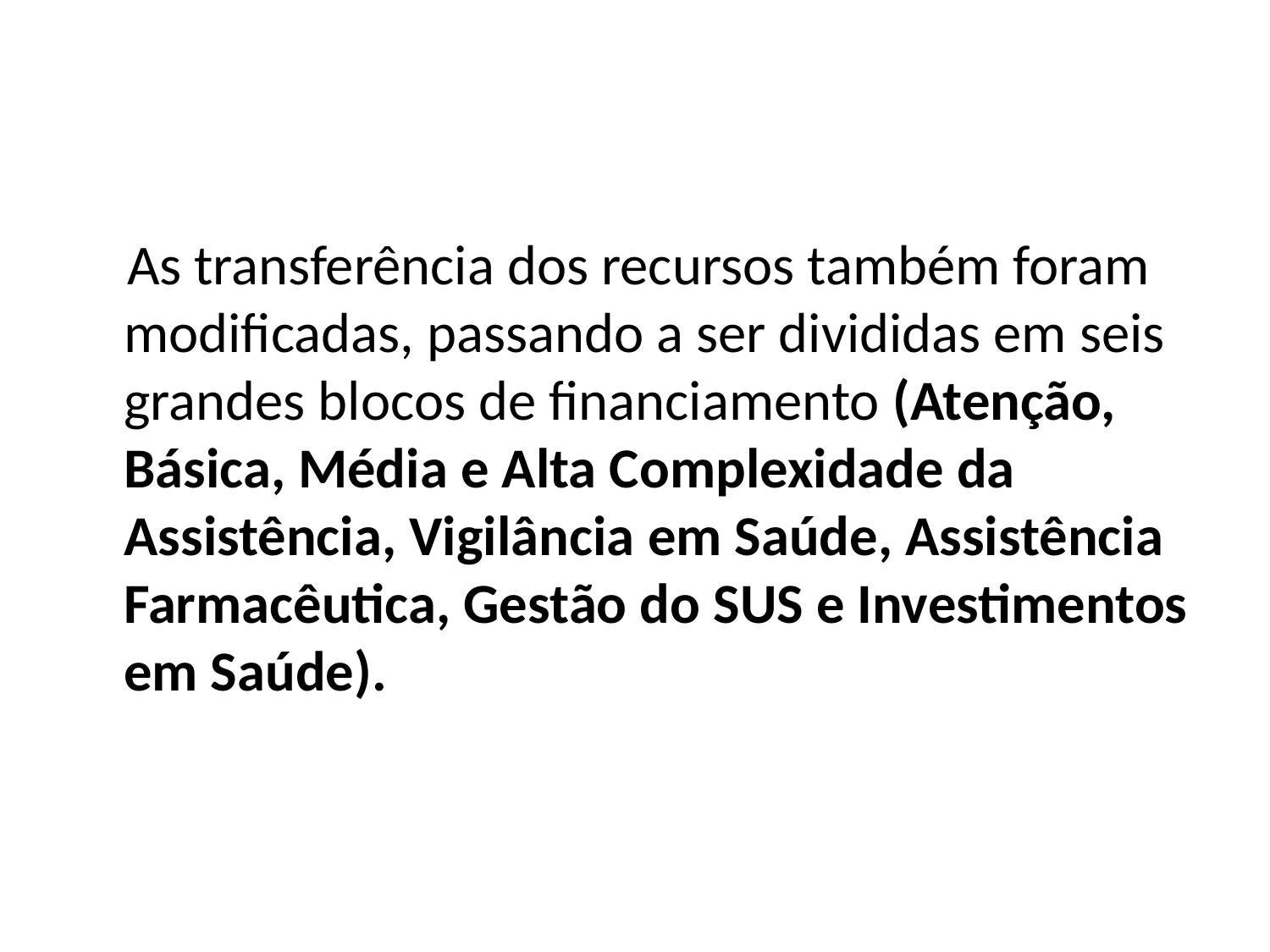

As transferência dos recursos também foram modificadas, passando a ser divididas em seis grandes blocos de financiamento (Atenção, Básica, Média e Alta Complexidade da Assistência, Vigilância em Saúde, Assistência Farmacêutica, Gestão do SUS e Investimentos em Saúde).